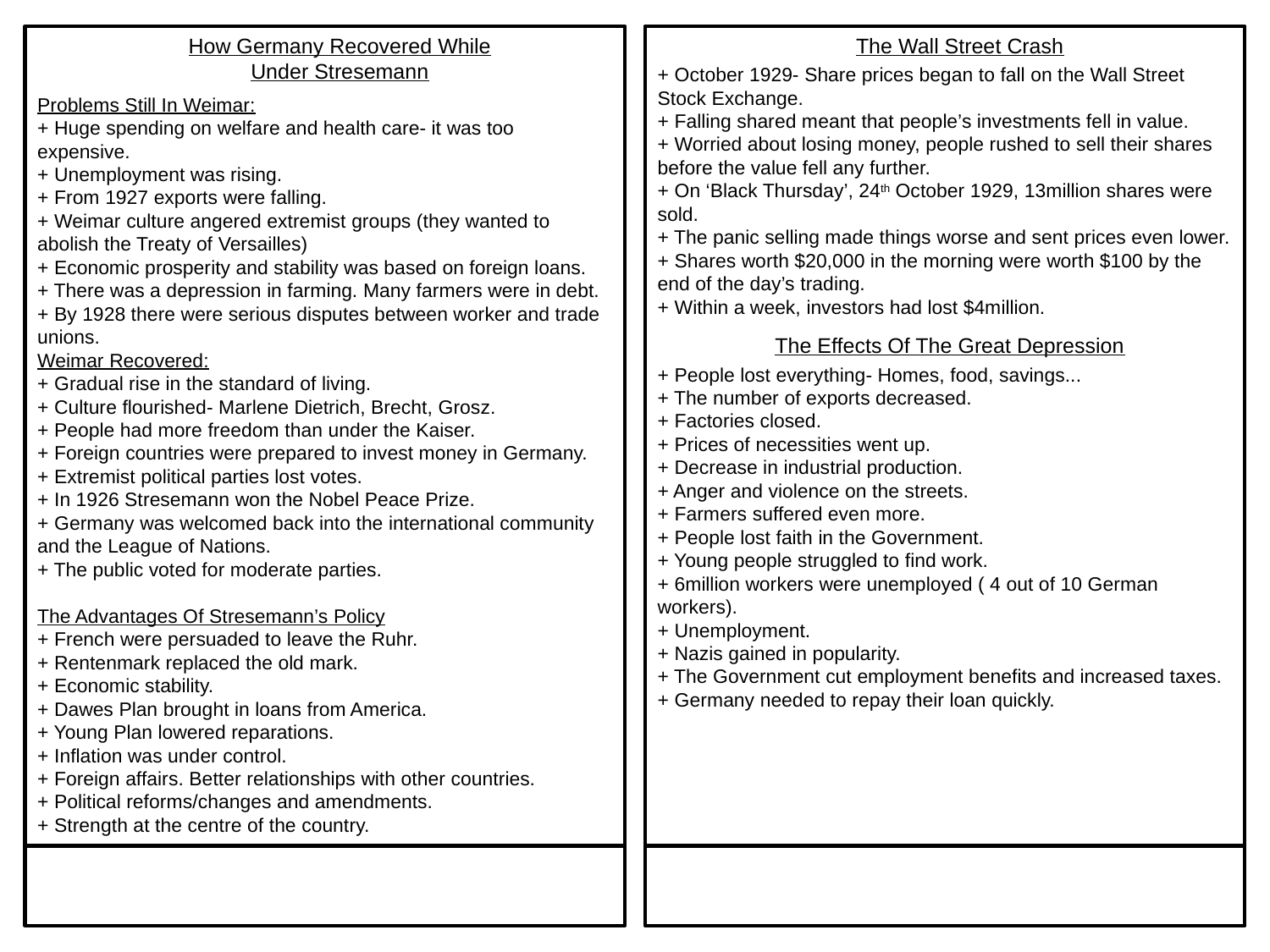

How Germany Recovered While Under Stresemann

The Wall Street Crash
+ October 1929- Share prices began to fall on the Wall Street Stock Exchange.
+ Falling shared meant that people’s investments fell in value.
+ Worried about losing money, people rushed to sell their shares before the value fell any further.
+ On ‘Black Thursday’, 24th October 1929, 13million shares were sold.
+ The panic selling made things worse and sent prices even lower.
+ Shares worth $20,000 in the morning were worth $100 by the end of the day’s trading.
+ Within a week, investors had lost $4million.
Problems Still In Weimar:
+ Huge spending on welfare and health care- it was too expensive.
+ Unemployment was rising.
+ From 1927 exports were falling.
+ Weimar culture angered extremist groups (they wanted to abolish the Treaty of Versailles)
+ Economic prosperity and stability was based on foreign loans.
+ There was a depression in farming. Many farmers were in debt.
+ By 1928 there were serious disputes between worker and trade unions.
Weimar Recovered:
+ Gradual rise in the standard of living.
+ Culture flourished- Marlene Dietrich, Brecht, Grosz.
+ People had more freedom than under the Kaiser.
+ Foreign countries were prepared to invest money in Germany.
+ Extremist political parties lost votes.
+ In 1926 Stresemann won the Nobel Peace Prize.
+ Germany was welcomed back into the international community and the League of Nations.
+ The public voted for moderate parties.

The Advantages Of Stresemann’s Policy
+ French were persuaded to leave the Ruhr.
+ Rentenmark replaced the old mark.
+ Economic stability.
+ Dawes Plan brought in loans from America.
+ Young Plan lowered reparations.
+ Inflation was under control.
+ Foreign affairs. Better relationships with other countries.
+ Political reforms/changes and amendments.
+ Strength at the centre of the country.

The Effects Of The Great Depression
+ People lost everything- Homes, food, savings...
+ The number of exports decreased.
+ Factories closed.
+ Prices of necessities went up.
+ Decrease in industrial production.
+ Anger and violence on the streets.
+ Farmers suffered even more.
+ People lost faith in the Government.
+ Young people struggled to find work.
+ 6million workers were unemployed ( 4 out of 10 German workers).
+ Unemployment.
+ Nazis gained in popularity.
+ The Government cut employment benefits and increased taxes.
+ Germany needed to repay their loan quickly.